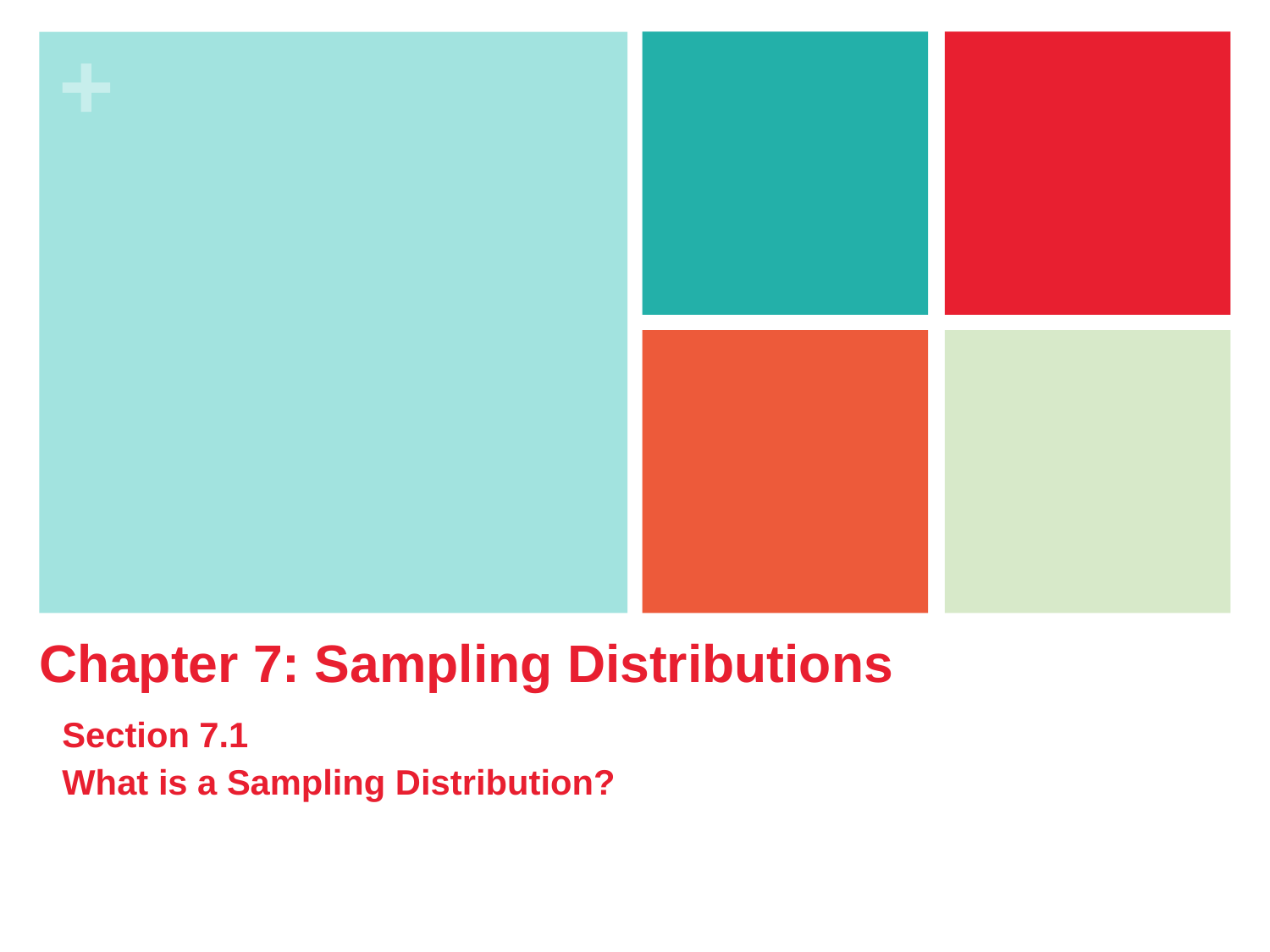

Chapter 7: Sampling Distributions
Section 7.1
What is a Sampling Distribution?